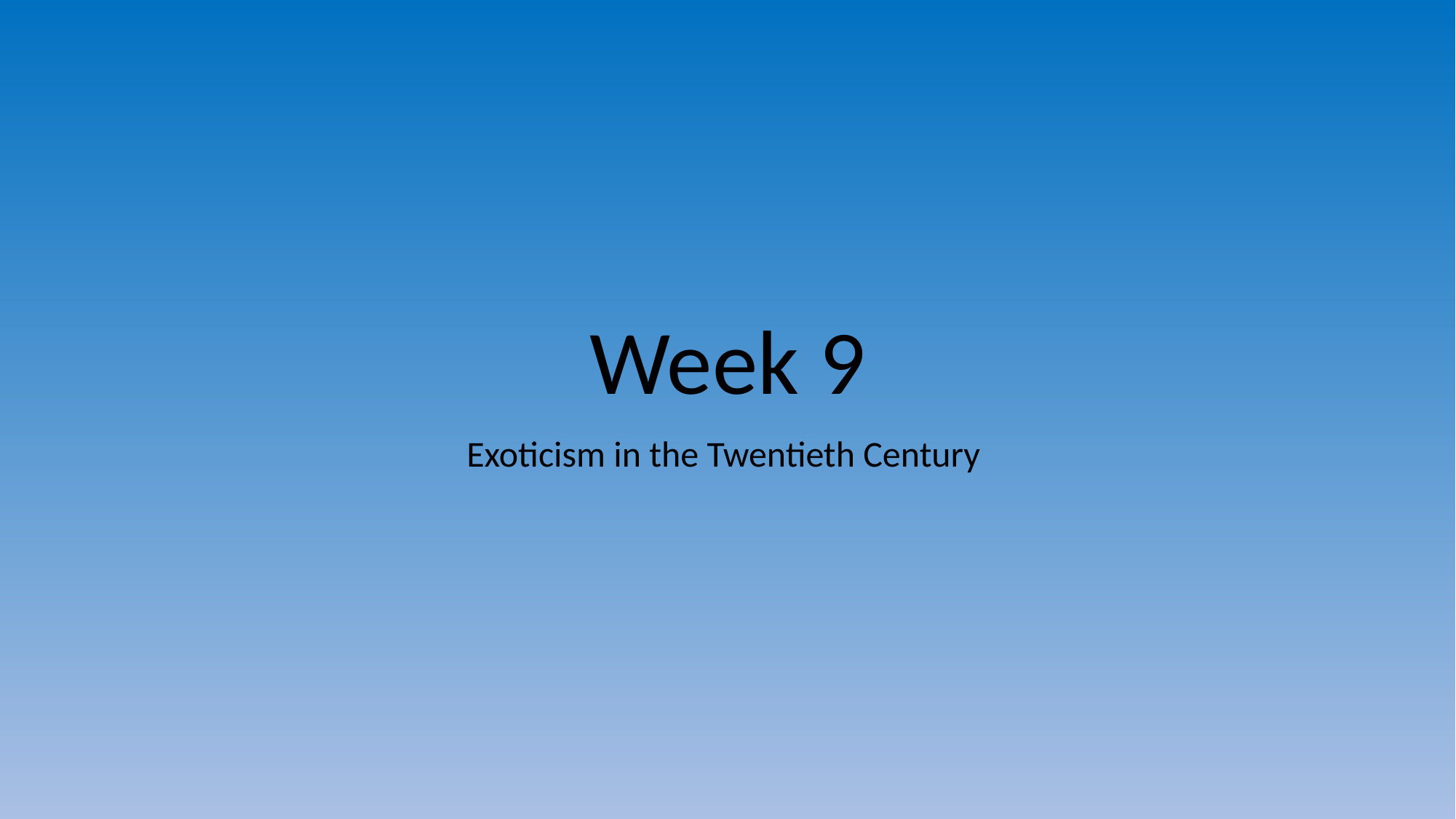

# Week 9
Exoticism in the Twentieth Century